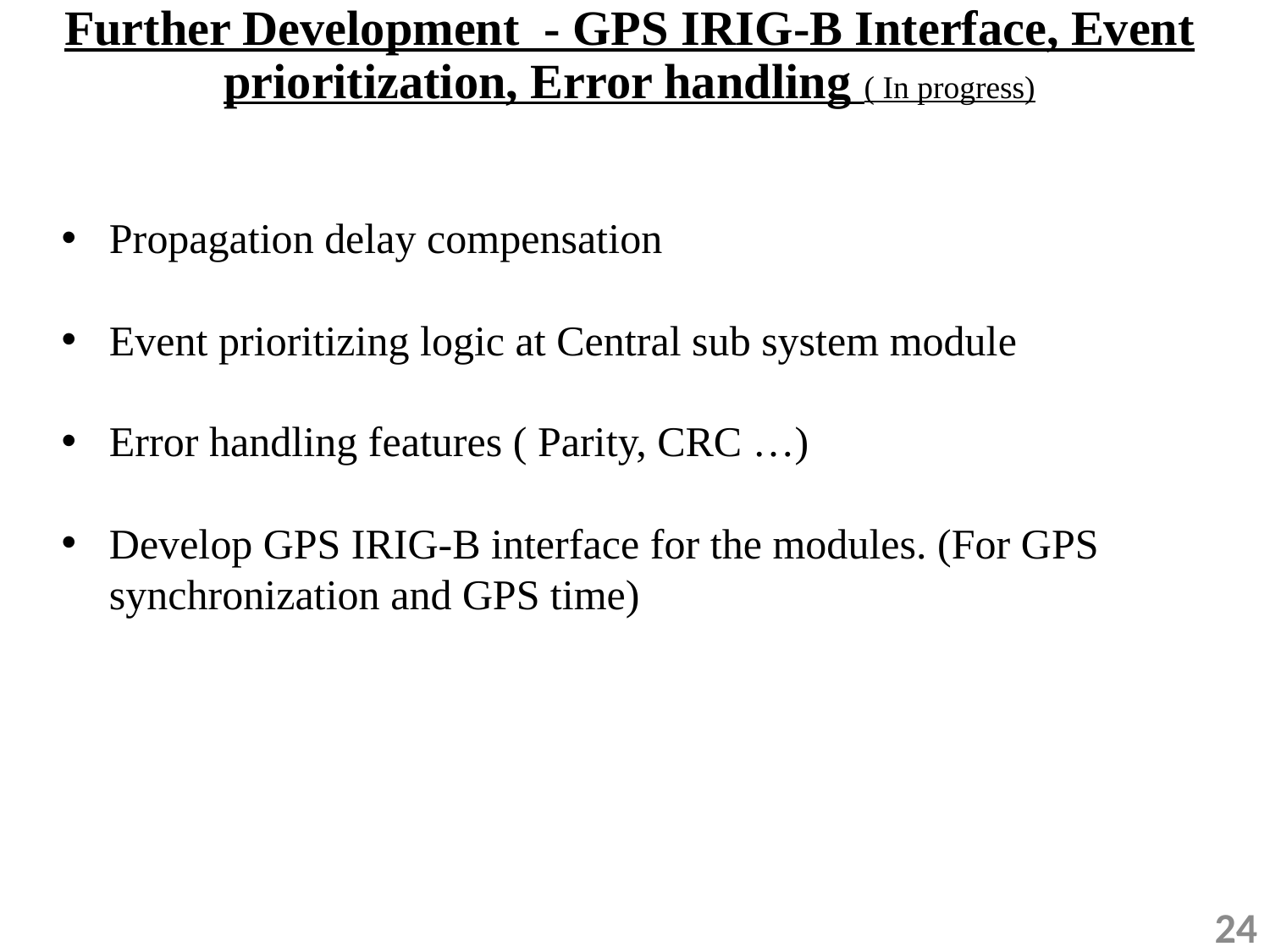

Further Development  - GPS IRIG-B Interface, Event prioritization, Error handling ( In progress)

Propagation delay compensation

Event prioritizing logic at Central sub system module

Error handling features ( Parity, CRC …)

Develop GPS IRIG-B interface for the modules. (For GPS synchronization and GPS time)

24